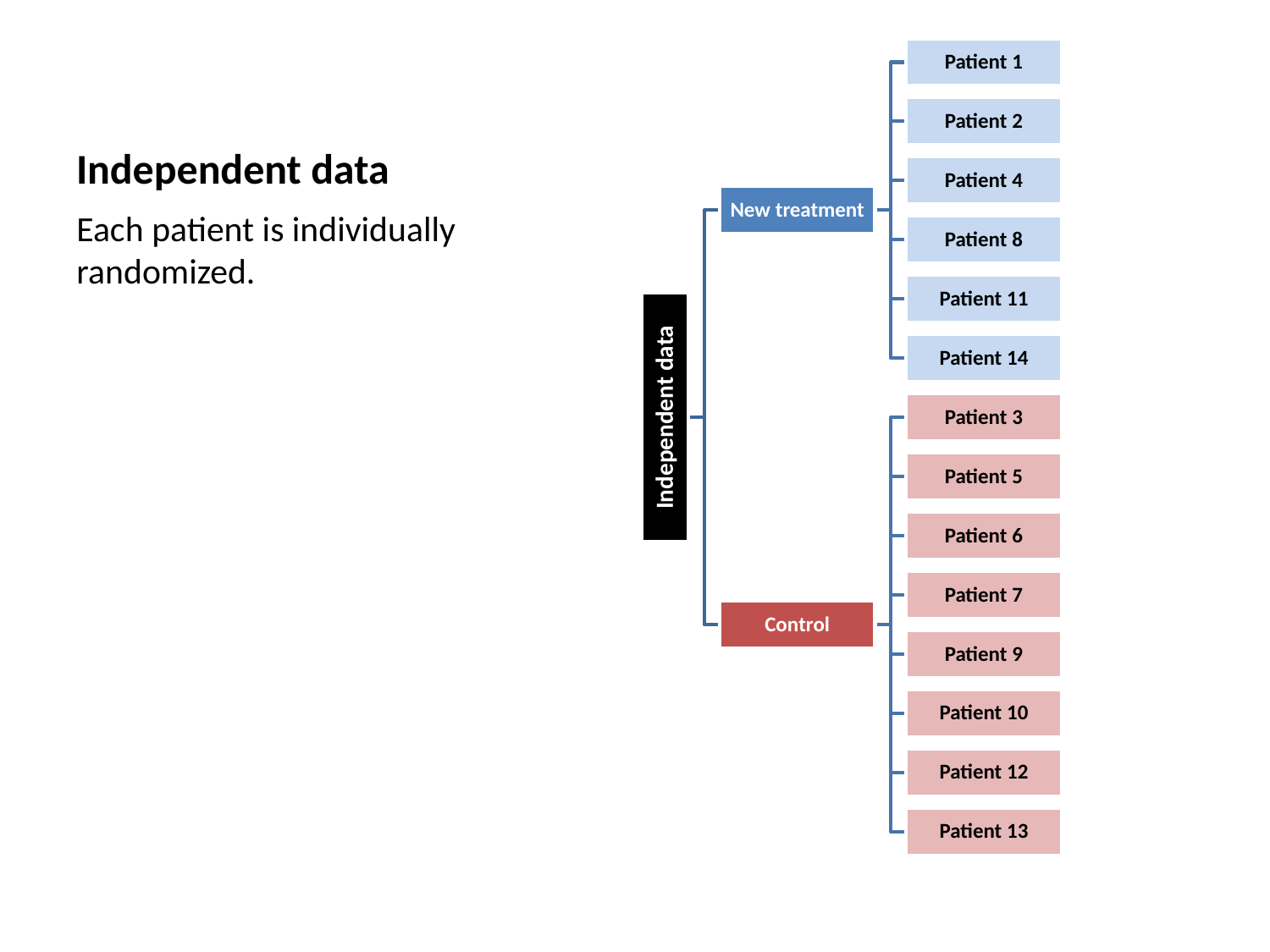

# Independent data

Independent data
New treatment
Patient 1
Patient 2
Patient 4
Patient 8
Patient 11
Patient 14
Control
Patient 3
Patient 5
Patient 6
Patient 7
Patient 9
Patient 10
Patient 12
Patient 13
Each patient is individually randomized.